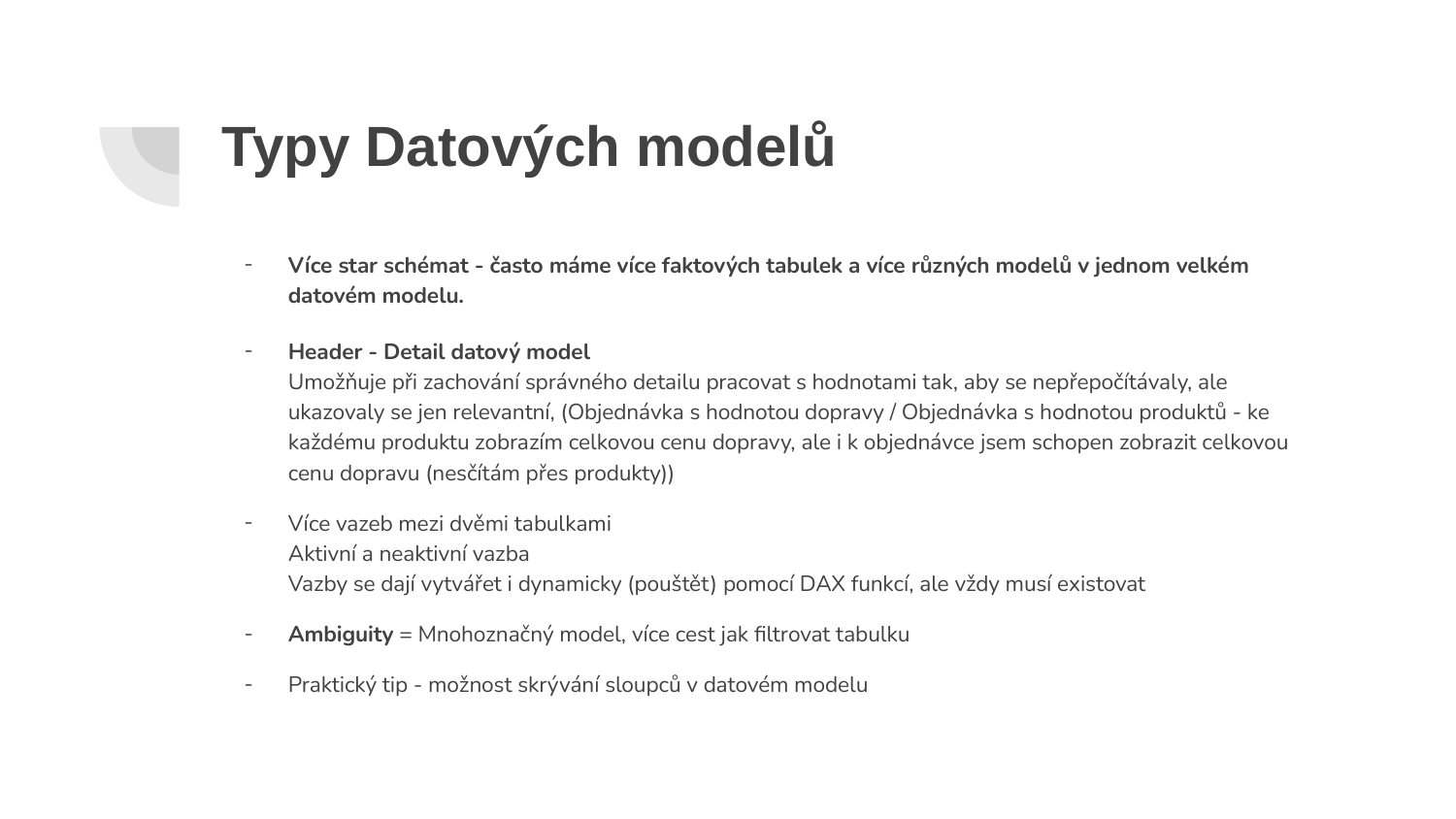

# Typy Datových modelů
Více star schémat - často máme více faktových tabulek a více různých modelů v jednom velkém datovém modelu.
Header - Detail datový model
Umožňuje při zachování správného detailu pracovat s hodnotami tak, aby se nepřepočítávaly, ale ukazovaly se jen relevantní, (Objednávka s hodnotou dopravy / Objednávka s hodnotou produktů - ke každému produktu zobrazím celkovou cenu dopravy, ale i k objednávce jsem schopen zobrazit celkovou cenu dopravu (nesčítám přes produkty))
Více vazeb mezi dvěmi tabulkami
Aktivní a neaktivní vazba
Vazby se dají vytvářet i dynamicky (pouštět) pomocí DAX funkcí, ale vždy musí existovat
Ambiguity = Mnohoznačný model, více cest jak filtrovat tabulku
Praktický tip - možnost skrývání sloupců v datovém modelu